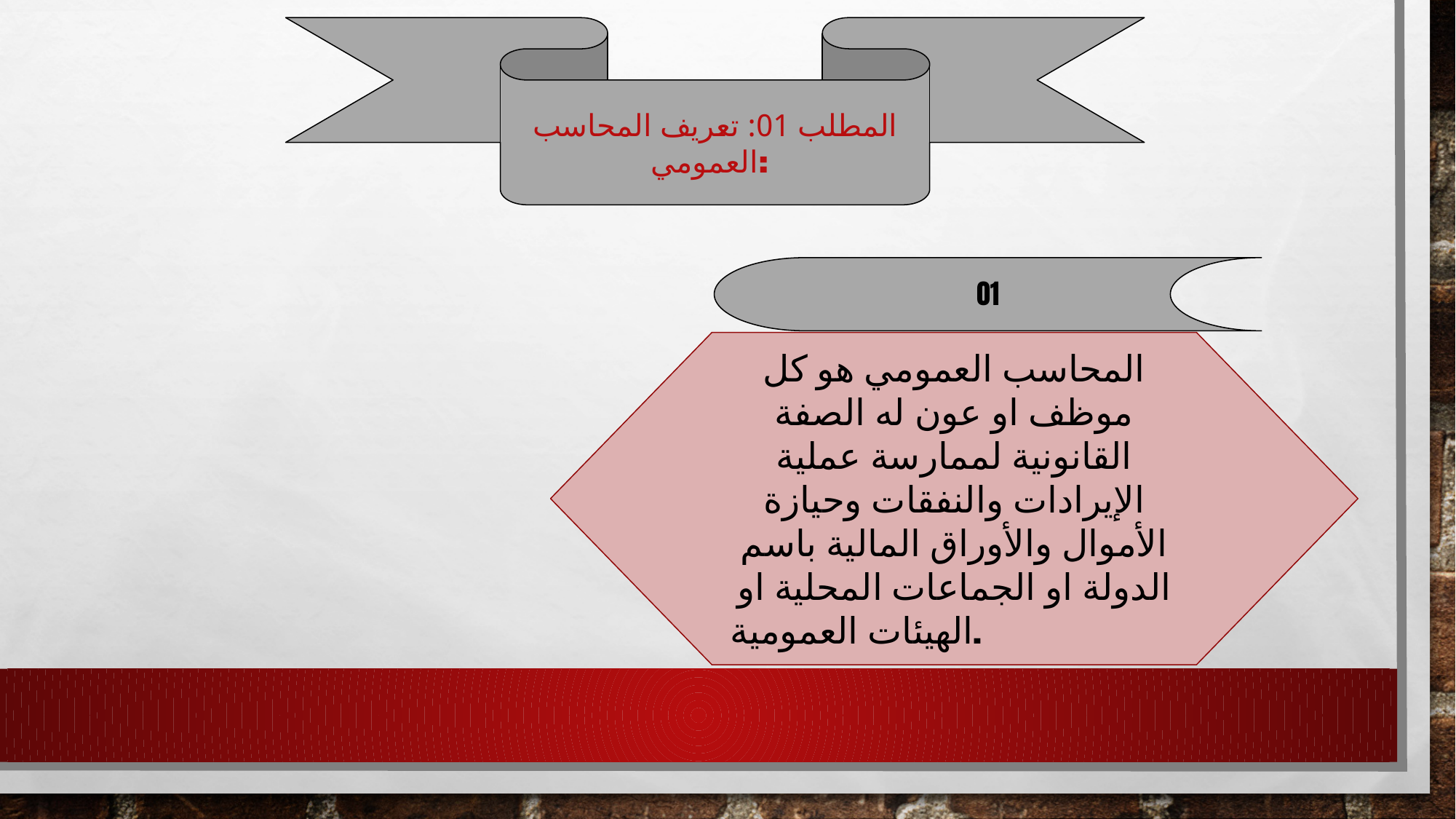

المطلب 01: تعريف المحاسب العمومي:
01
المحاسب العمومي هو كل موظف او عون له الصفة القانونية لممارسة عملية الإيرادات والنفقات وحيازة الأموال والأوراق المالية باسم الدولة او الجماعات المحلية او الهيئات العمومية.